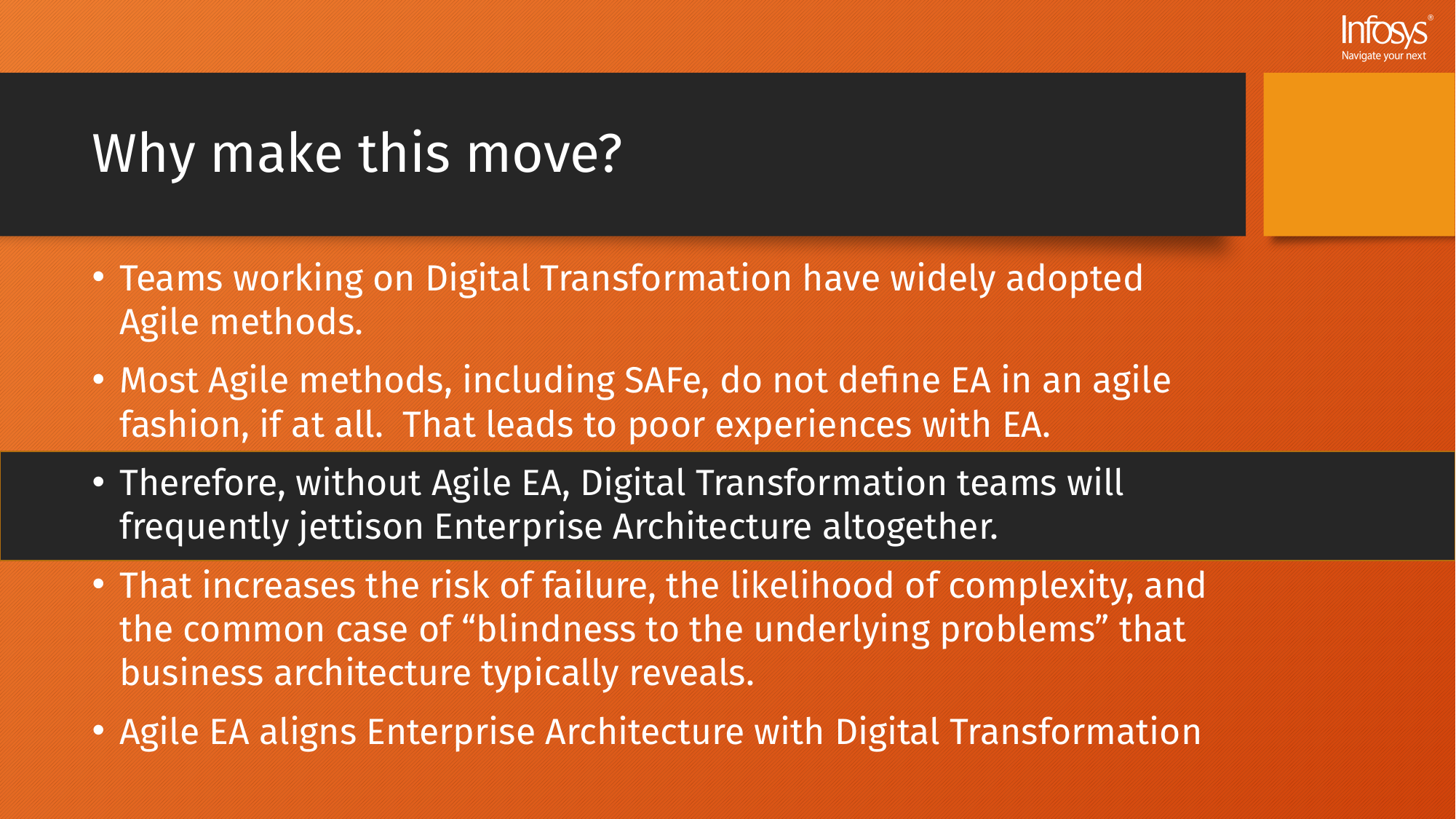

# Why make this move?
Teams working on Digital Transformation have widely adopted Agile methods.
Most Agile methods, including SAFe, do not define EA in an agile fashion, if at all.  That leads to poor experiences with EA.
Therefore, without Agile EA, Digital Transformation teams will frequently jettison Enterprise Architecture altogether.
That increases the risk of failure, the likelihood of complexity, and the common case of “blindness to the underlying problems” that business architecture typically reveals.
Agile EA aligns Enterprise Architecture with Digital Transformation